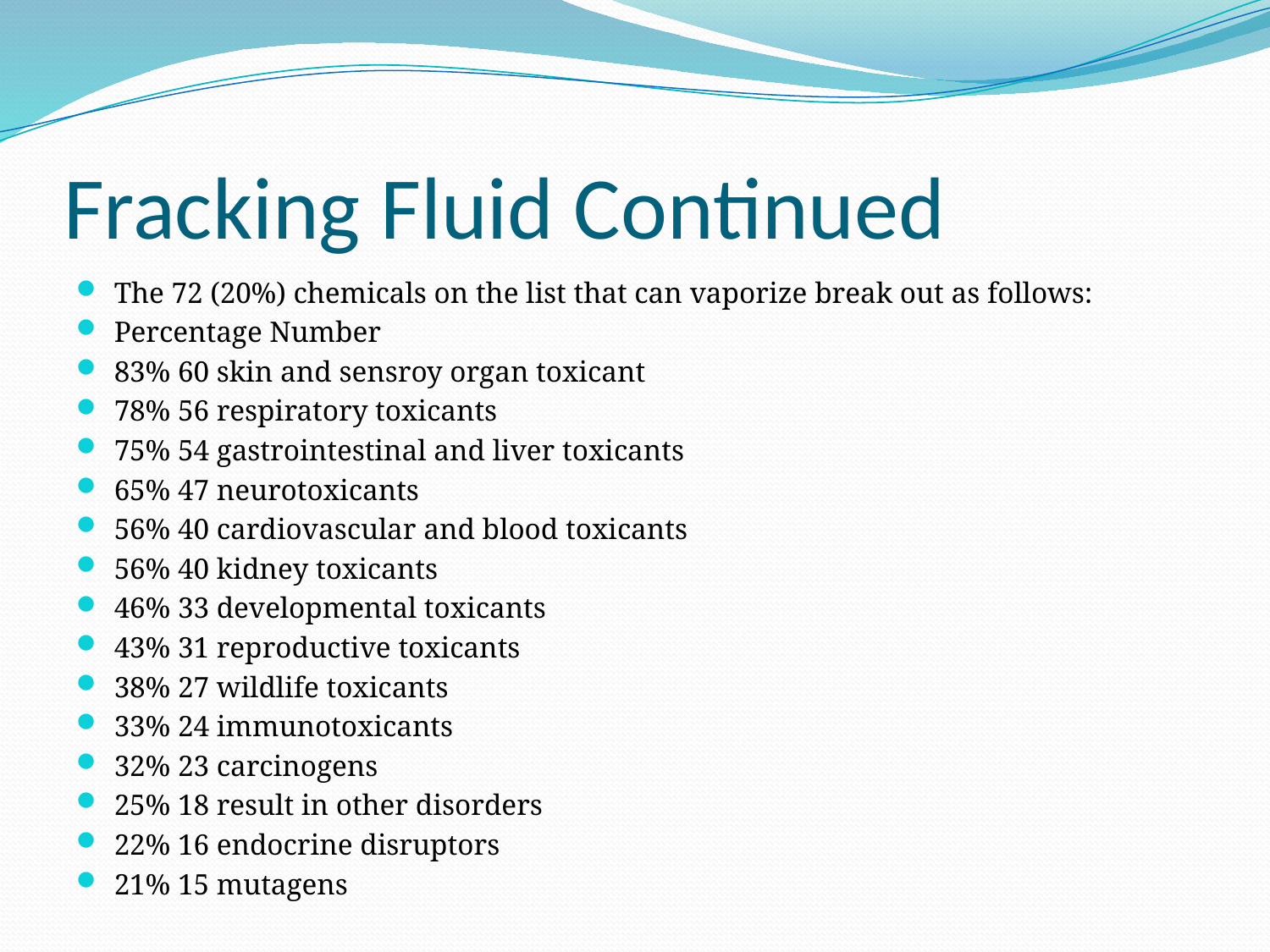

# Fracking Fluid Continued
The 72 (20%) chemicals on the list that can vaporize break out as follows:
Percentage Number
83% 60 skin and sensroy organ toxicant
78% 56 respiratory toxicants
75% 54 gastrointestinal and liver toxicants
65% 47 neurotoxicants
56% 40 cardiovascular and blood toxicants
56% 40 kidney toxicants
46% 33 developmental toxicants
43% 31 reproductive toxicants
38% 27 wildlife toxicants
33% 24 immunotoxicants
32% 23 carcinogens
25% 18 result in other disorders
22% 16 endocrine disruptors
21% 15 mutagens